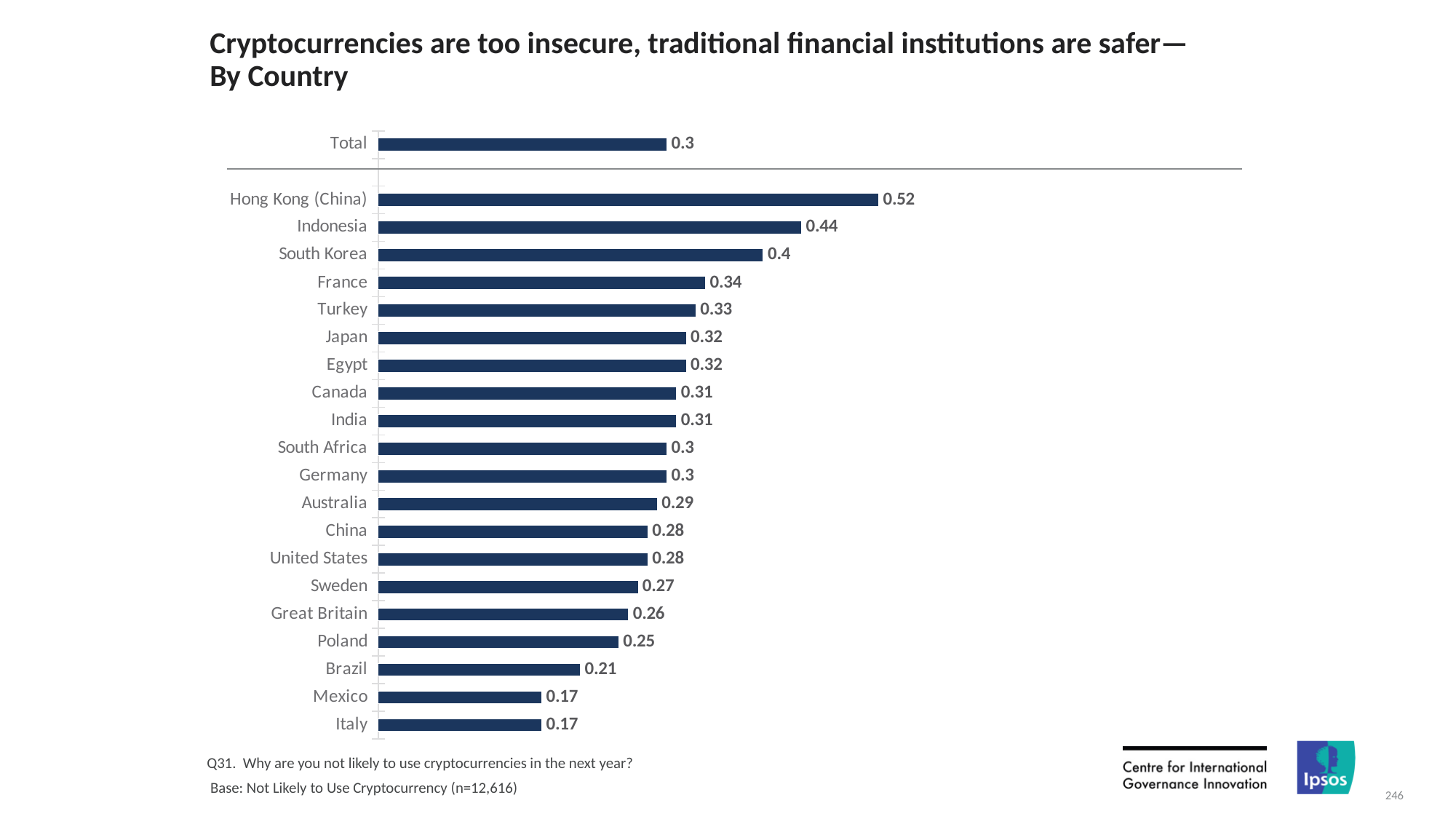

# Cryptocurrencies are too insecure, traditional financial institutions are safer— By Country

### Chart

| Category | Column1 |
|---|---|
| Total | 0.3 |
|  | None |
| Hong Kong (China) | 0.52 |
| Indonesia | 0.44 |
| South Korea | 0.4 |
| France | 0.34 |
| Turkey | 0.33 |
| Japan | 0.32 |
| Egypt | 0.32 |
| Canada | 0.31 |
| India | 0.31 |
| South Africa | 0.3 |
| Germany | 0.3 |
| Australia | 0.29 |
| China | 0.28 |
| United States | 0.28 |
| Sweden | 0.27 |
| Great Britain | 0.26 |
| Poland | 0.25 |
| Brazil | 0.21 |
| Mexico | 0.17 |
| Italy | 0.17 |
Q31.  Why are you not likely to use cryptocurrencies in the next year?
 Base: Not Likely to Use Cryptocurrency (n=12,616)